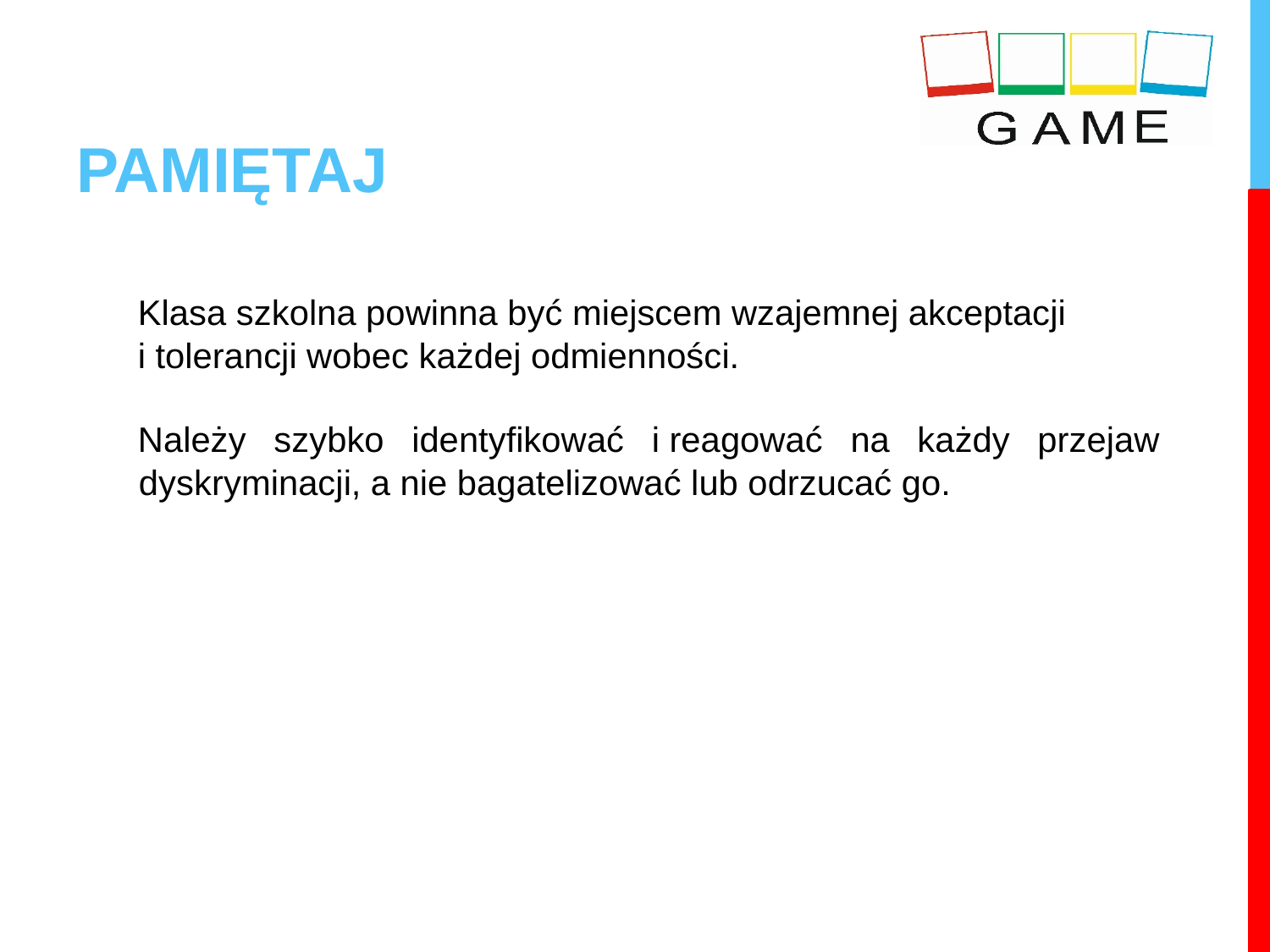

# PAMIĘTAJ
Klasa szkolna powinna być miejscem wzajemnej akceptacji
i tolerancji wobec każdej odmienności.

Należy szybko identyfikować i reagować na każdy przejaw dyskryminacji, a nie bagatelizować lub odrzucać go.